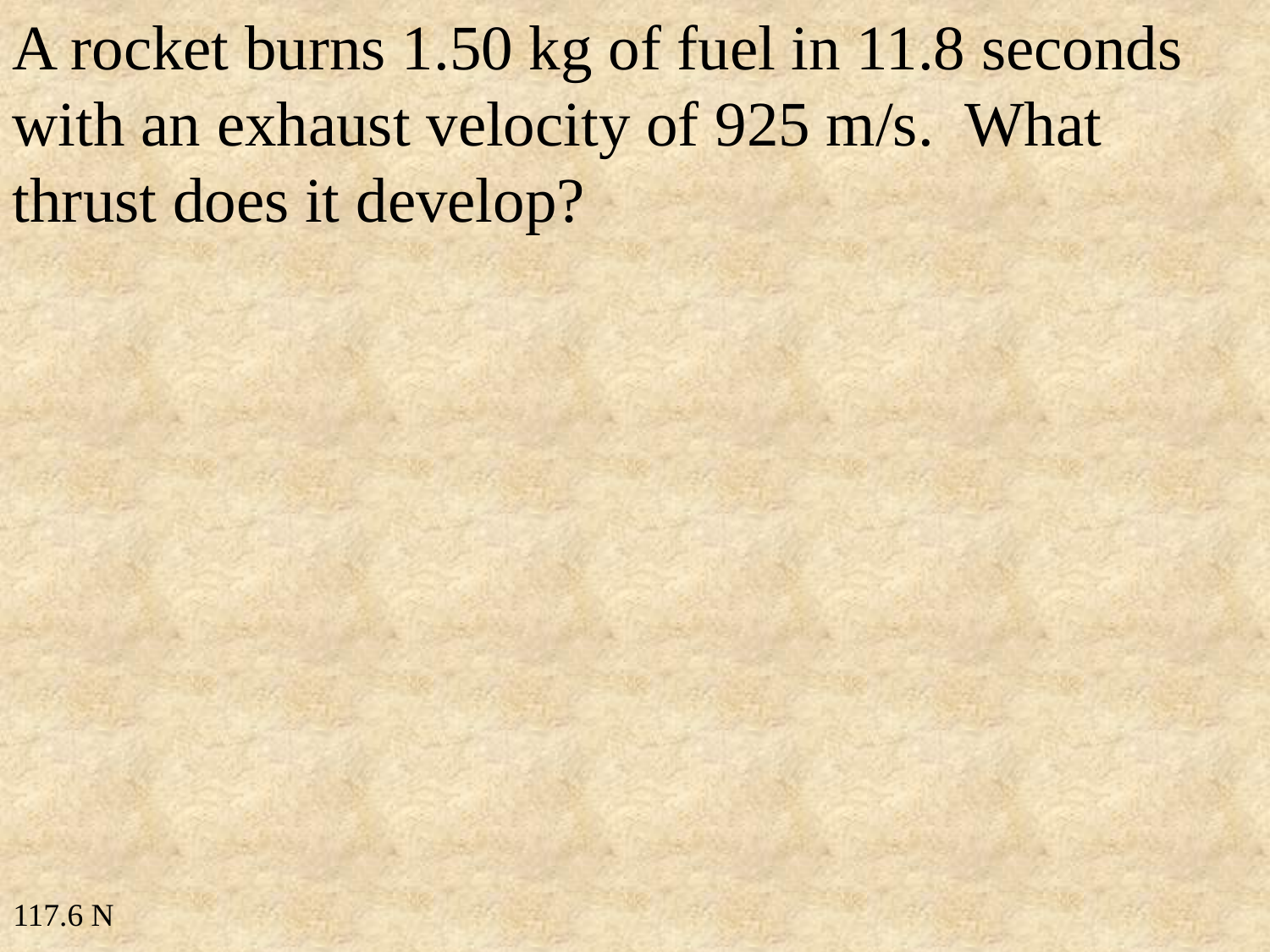

A rocket burns 1.50 kg of fuel in 11.8 seconds with an exhaust velocity of 925 m/s.  What thrust does it develop?
117.6 N